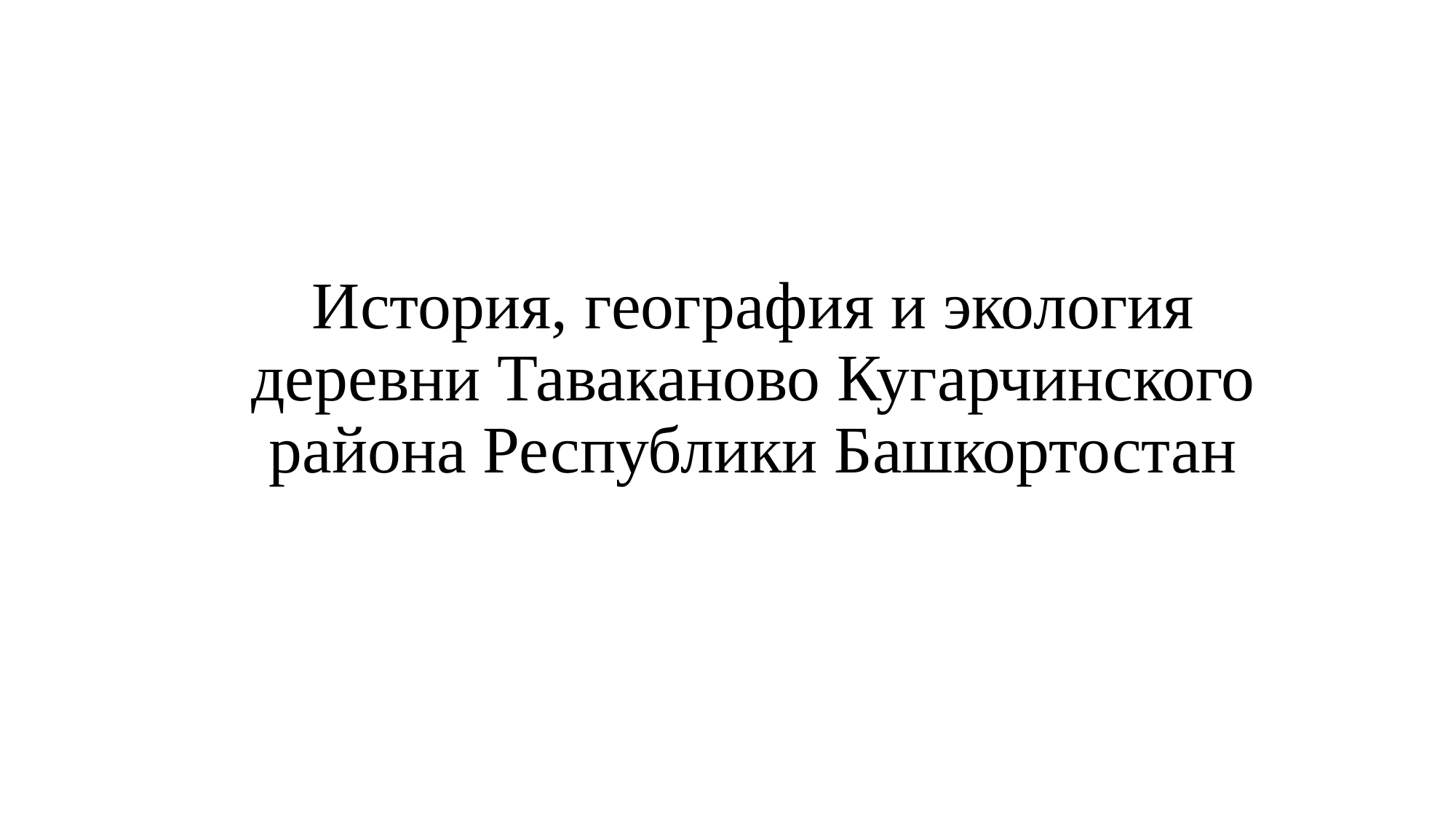

# История, география и экология деревни Таваканово Кугарчинского района Республики Башкортостан